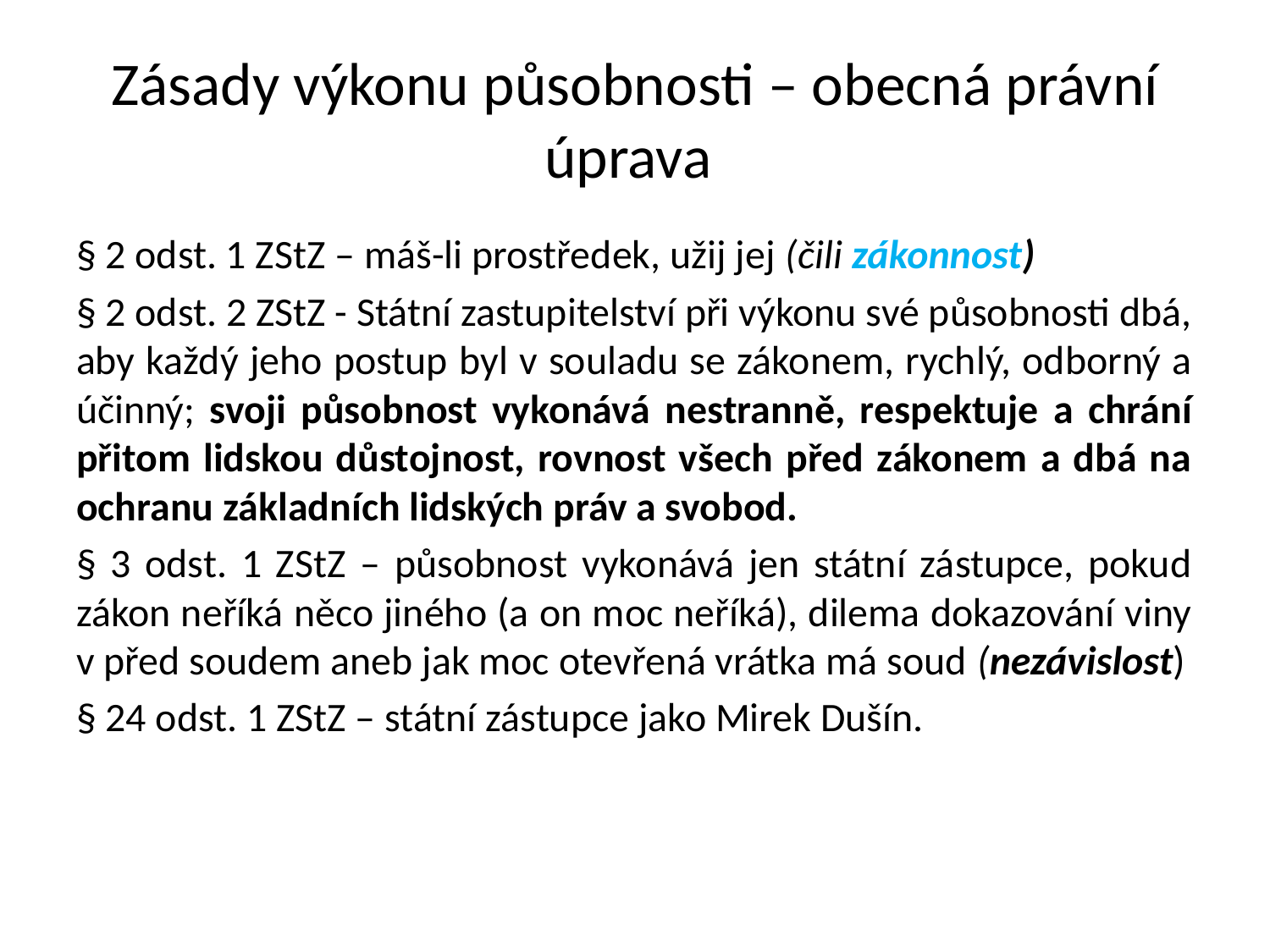

# Zásady výkonu působnosti – obecná právní úprava
§ 2 odst. 1 ZStZ – máš-li prostředek, užij jej (čili zákonnost)
§ 2 odst. 2 ZStZ - Státní zastupitelství při výkonu své působnosti dbá, aby každý jeho postup byl v souladu se zákonem, rychlý, odborný a účinný; svoji působnost vykonává nestranně, respektuje a chrání přitom lidskou důstojnost, rovnost všech před zákonem a dbá na ochranu základních lidských práv a svobod.
§ 3 odst. 1 ZStZ – působnost vykonává jen státní zástupce, pokud zákon neříká něco jiného (a on moc neříká), dilema dokazování viny v před soudem aneb jak moc otevřená vrátka má soud (nezávislost)
§ 24 odst. 1 ZStZ – státní zástupce jako Mirek Dušín.